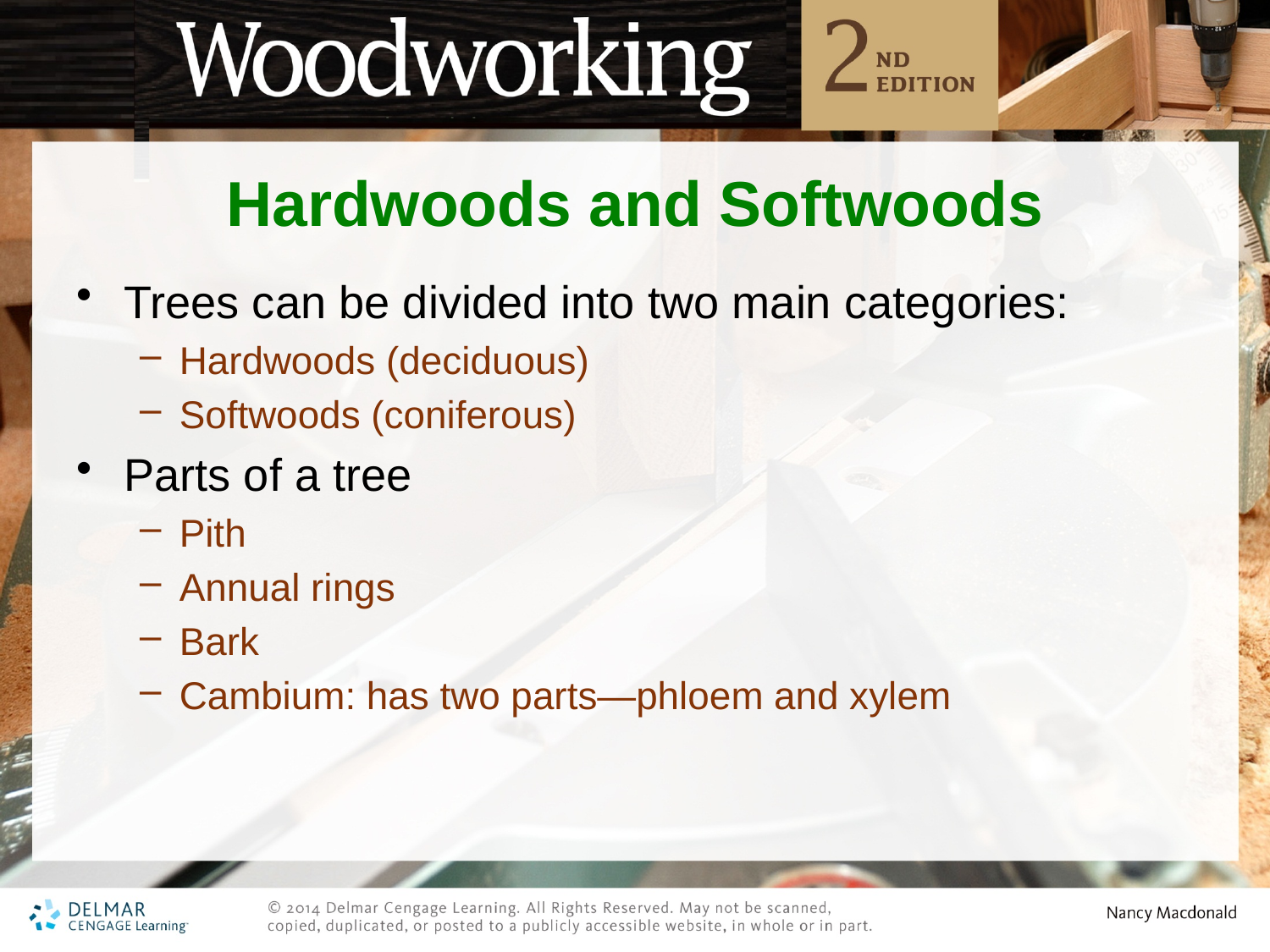

# Hardwoods and Softwoods
Trees can be divided into two main categories:
Hardwoods (deciduous)
Softwoods (coniferous)
Parts of a tree
Pith
Annual rings
Bark
Cambium: has two parts—phloem and xylem